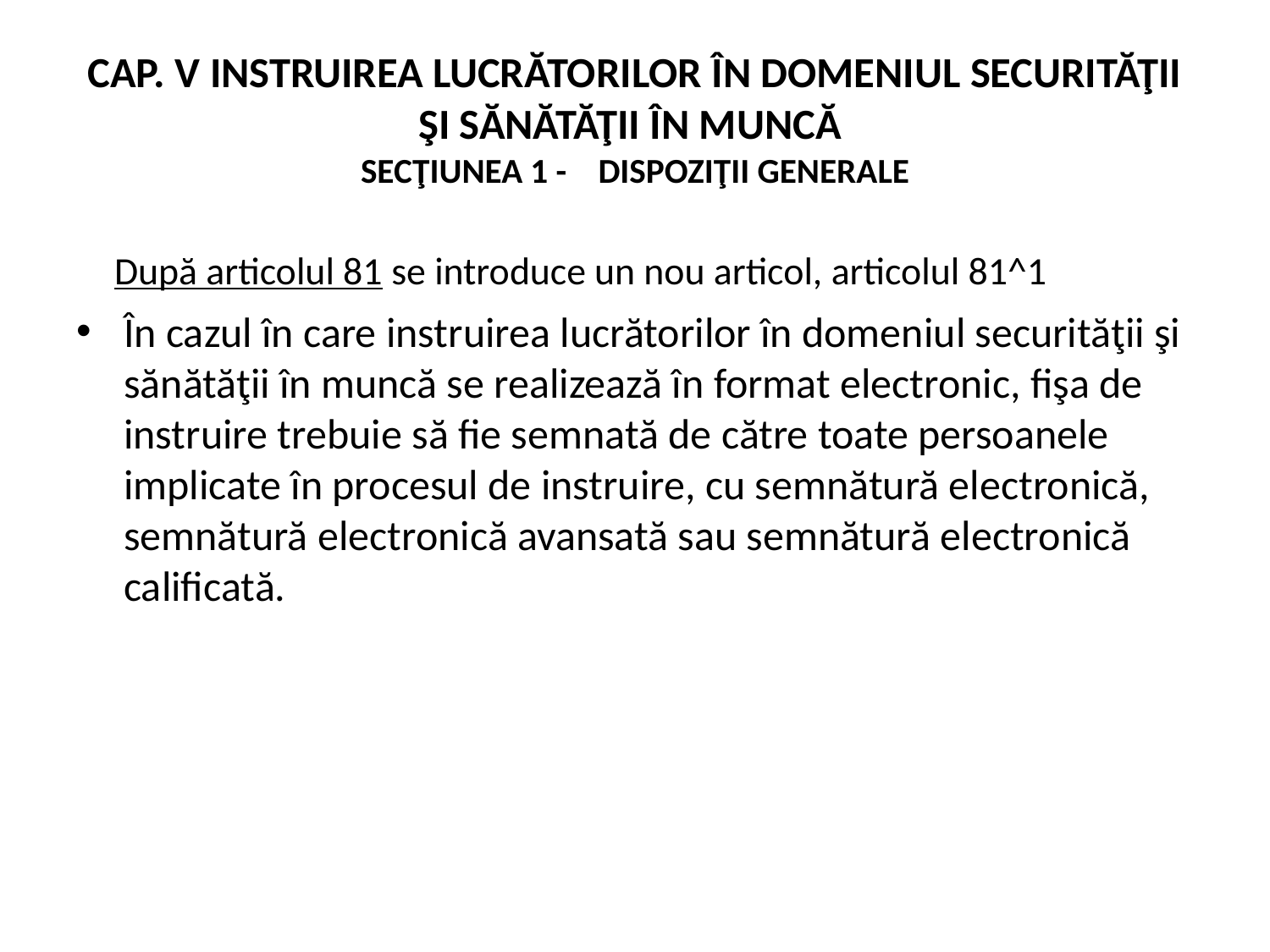

# CAP. V INSTRUIREA LUCRĂTORILOR ÎN DOMENIUL SECURITĂŢII ŞI SĂNĂTĂŢII ÎN MUNCĂ SECŢIUNEA 1 -    DISPOZIŢII GENERALE
   După articolul 81 se introduce un nou articol, articolul 81^1
În cazul în care instruirea lucrătorilor în domeniul securităţii şi sănătăţii în muncă se realizează în format electronic, fişa de instruire trebuie să fie semnată de către toate persoanele implicate în procesul de instruire, cu semnătură electronică, semnătură electronică avansată sau semnătură electronică calificată.